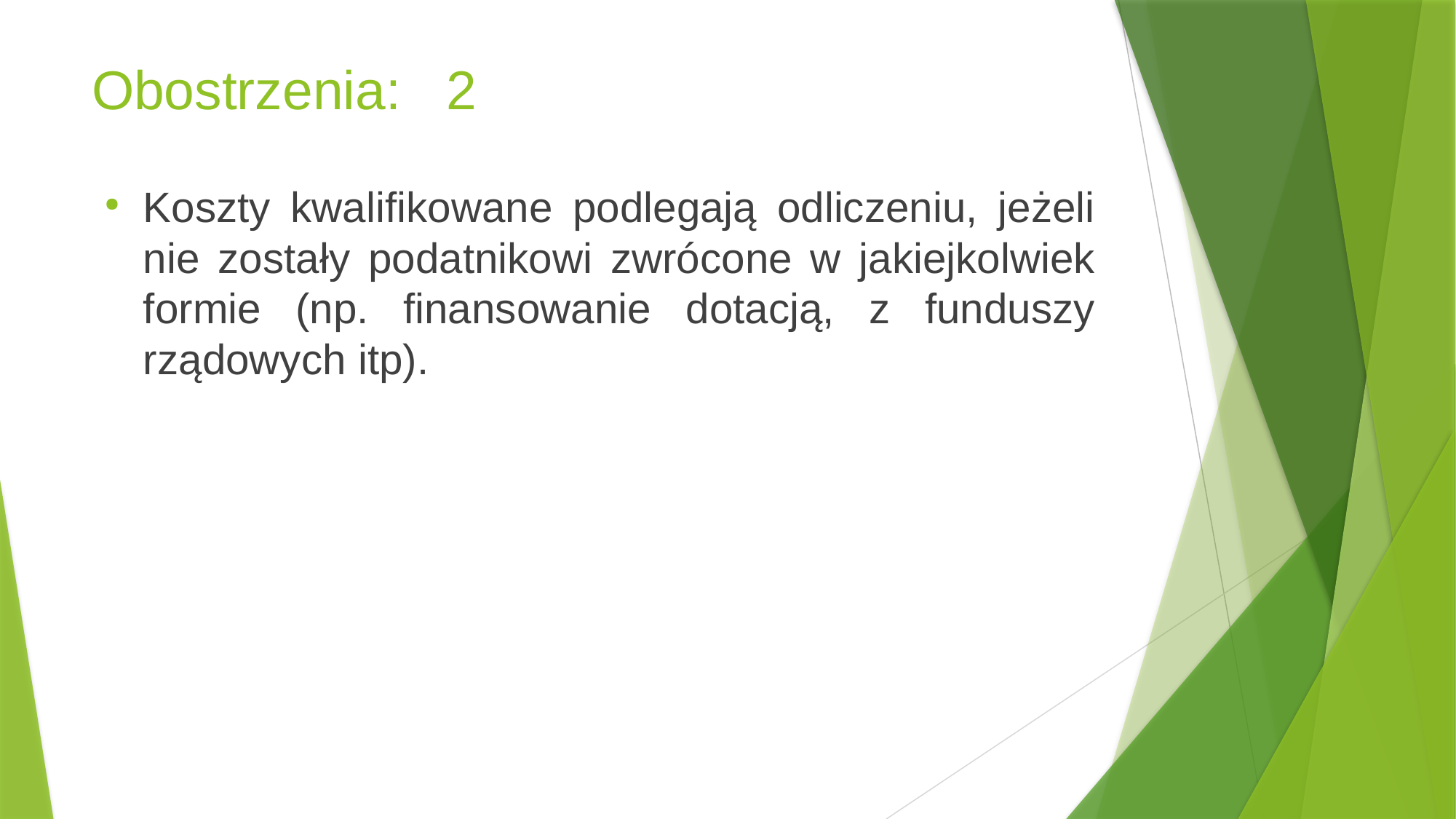

# Obostrzenia:   2
Koszty kwalifikowane podlegają odliczeniu, jeżeli nie zostały podatnikowi zwrócone w jakiejkolwiek formie (np. finansowanie dotacją, z funduszy rządowych itp).